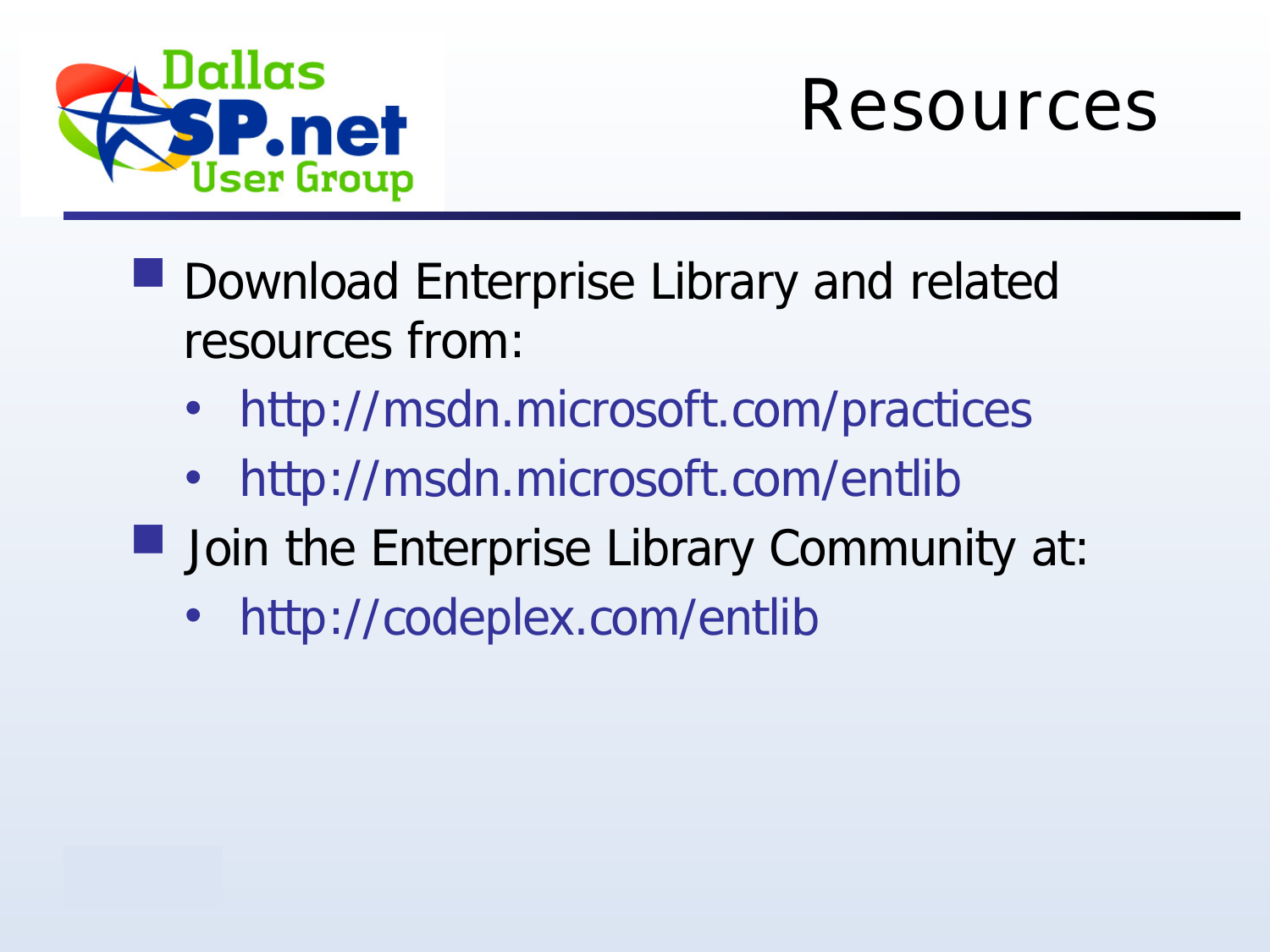

Resources
Download Enterprise Library and related resources from:
http://msdn.microsoft.com/practices
http://msdn.microsoft.com/entlib
Join the Enterprise Library Community at:
http://codeplex.com/entlib